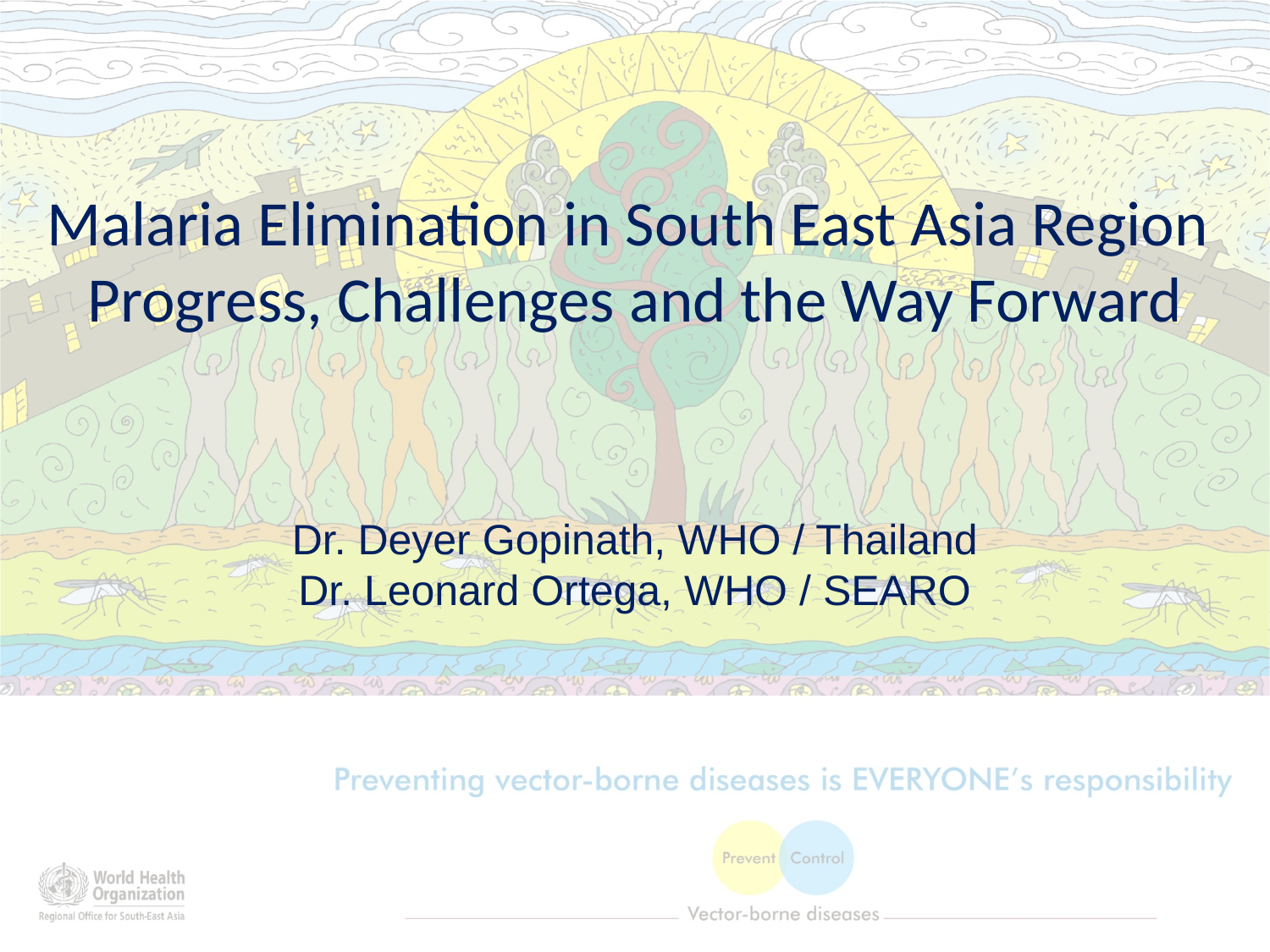

# Malaria Elimination in South East Asia Region Progress, Challenges and the Way Forward
Dr. Deyer Gopinath, WHO / Thailand
Dr. Leonard Ortega, WHO / SEARO